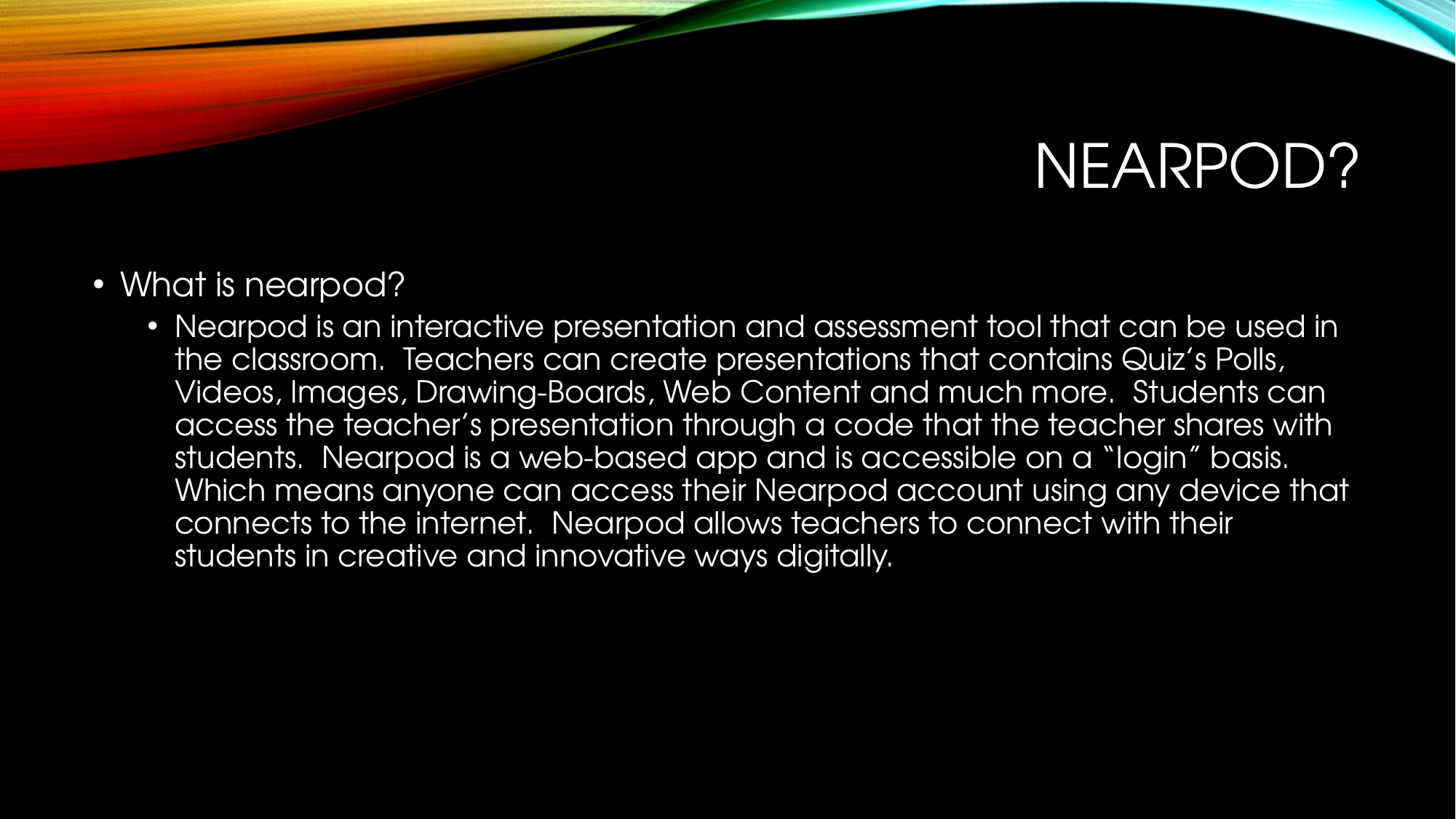

# nearpod?
What is nearpod?
Nearpod is an interactive presentation and assessment tool that can be used in the classroom.  Teachers can create presentations that contains Quiz’s Polls, Videos, Images, Drawing-Boards, Web Content and much more.  Students can access the teacher’s presentation through a code that the teacher shares with students.  Nearpod is a web-based app and is accessible on a “login” basis.  Which means anyone can access their Nearpod account using any device that connects to the internet.  Nearpod allows teachers to connect with their students in creative and innovative ways digitally.